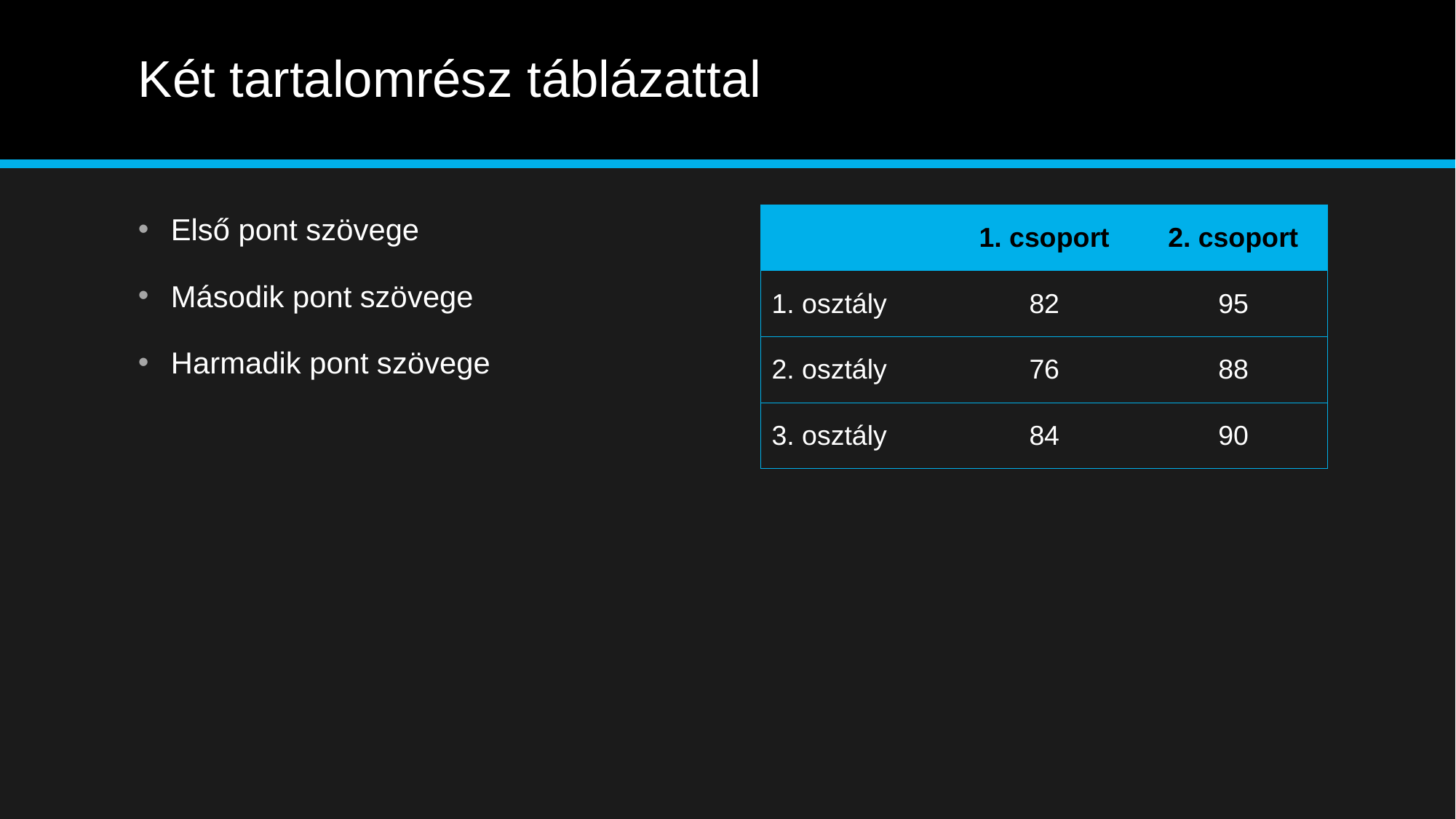

# Két tartalomrész táblázattal
|  | 1. csoport | 2. csoport |
| --- | --- | --- |
| 1. osztály | 82 | 95 |
| 2. osztály | 76 | 88 |
| 3. osztály | 84 | 90 |
Első pont szövege
Második pont szövege
Harmadik pont szövege